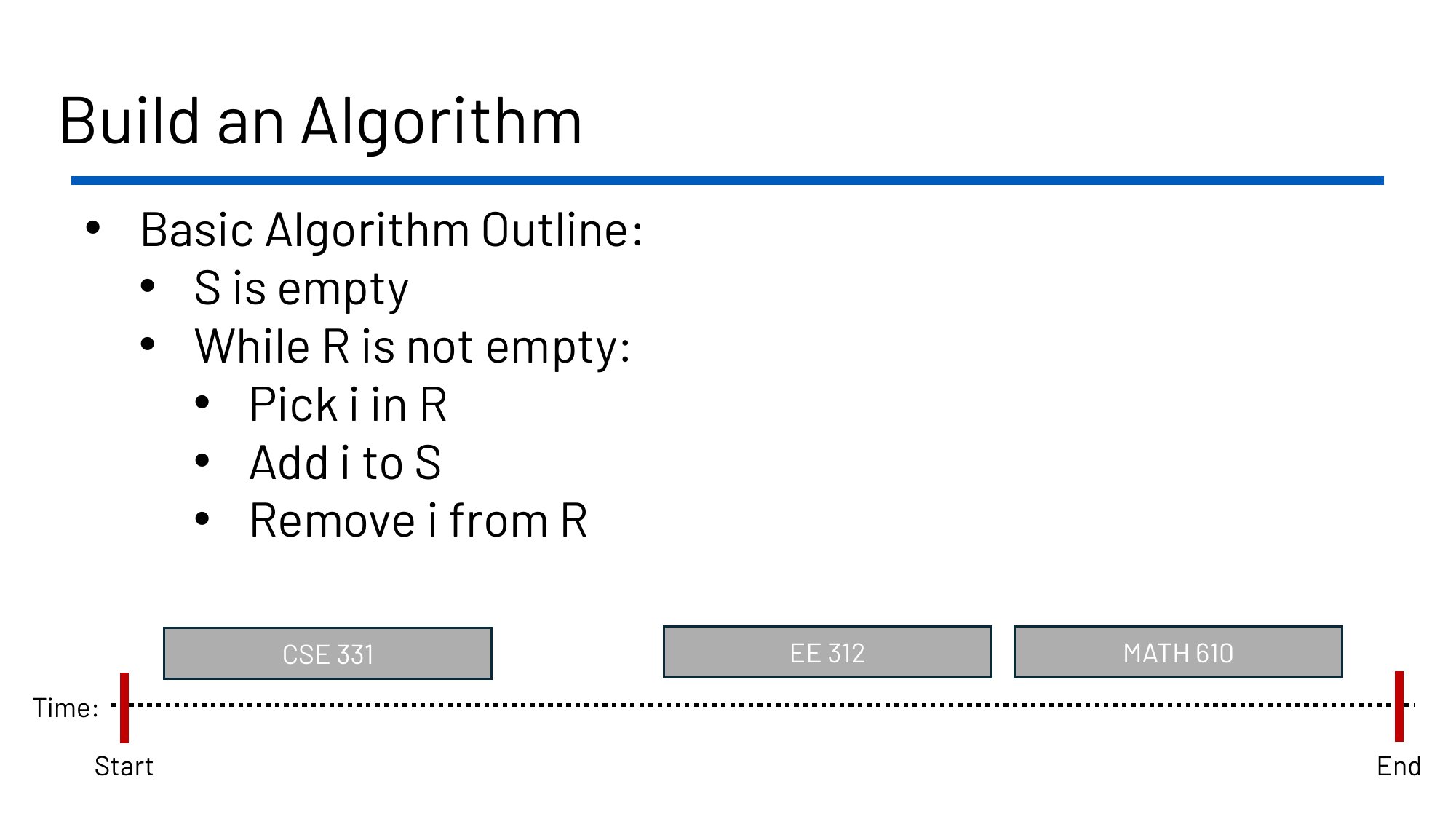

# Build an Algorithm
Basic Algorithm Outline:
S is empty
While R is not empty:
Pick i in R
Add i to S
Remove i from R

MATH 610
EE 312
CSE 331
Time:
Start
End